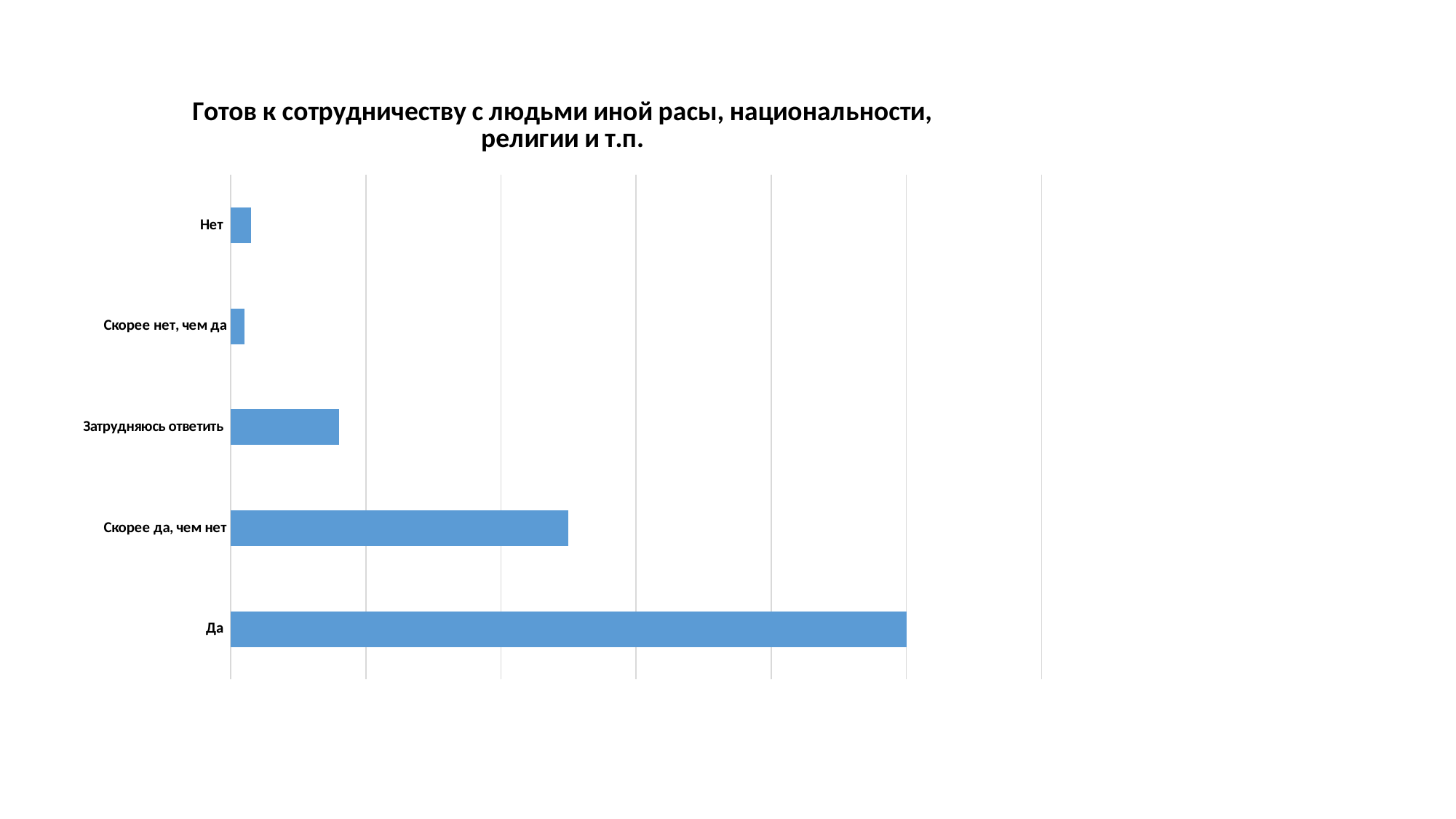

### Chart: Готов к сотрудничеству с людьми иной расы, национальности, религии и т.п.

| Category |  |
|---|---|
| Да  | 100.0 |
| Скорее да, чем нет | 50.0 |
| Затрудняюсь ответить  | 16.0 |
| Скорее нет, чем да | 2.0 |
| Нет  | 3.0 |